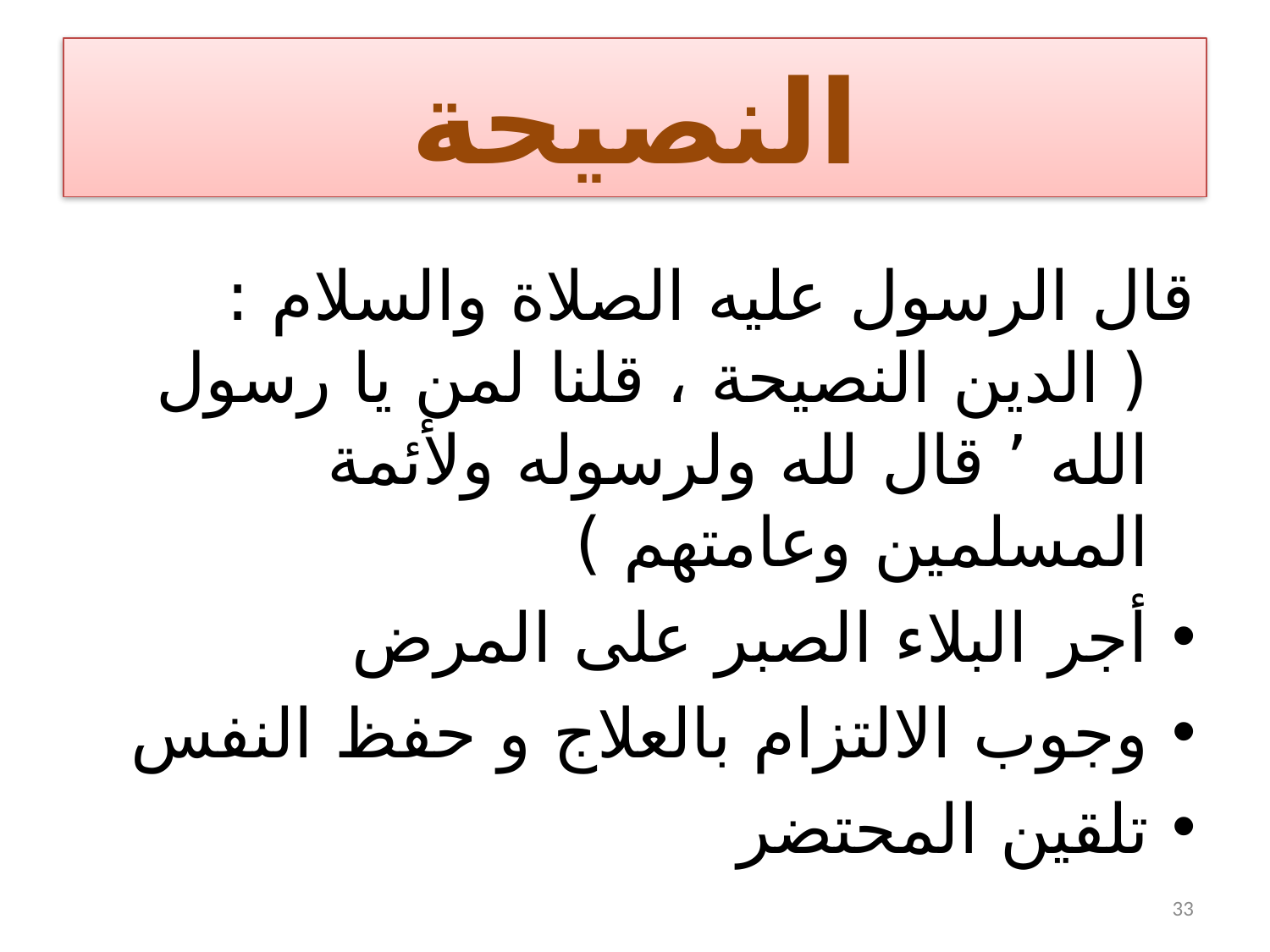

# النصيحة
قال الرسول عليه الصلاة والسلام : ( الدين النصيحة ، قلنا لمن يا رسول الله ’ قال لله ولرسوله ولأئمة المسلمين وعامتهم )
أجر البلاء الصبر على المرض
وجوب الالتزام بالعلاج و حفظ النفس
تلقين المحتضر

33